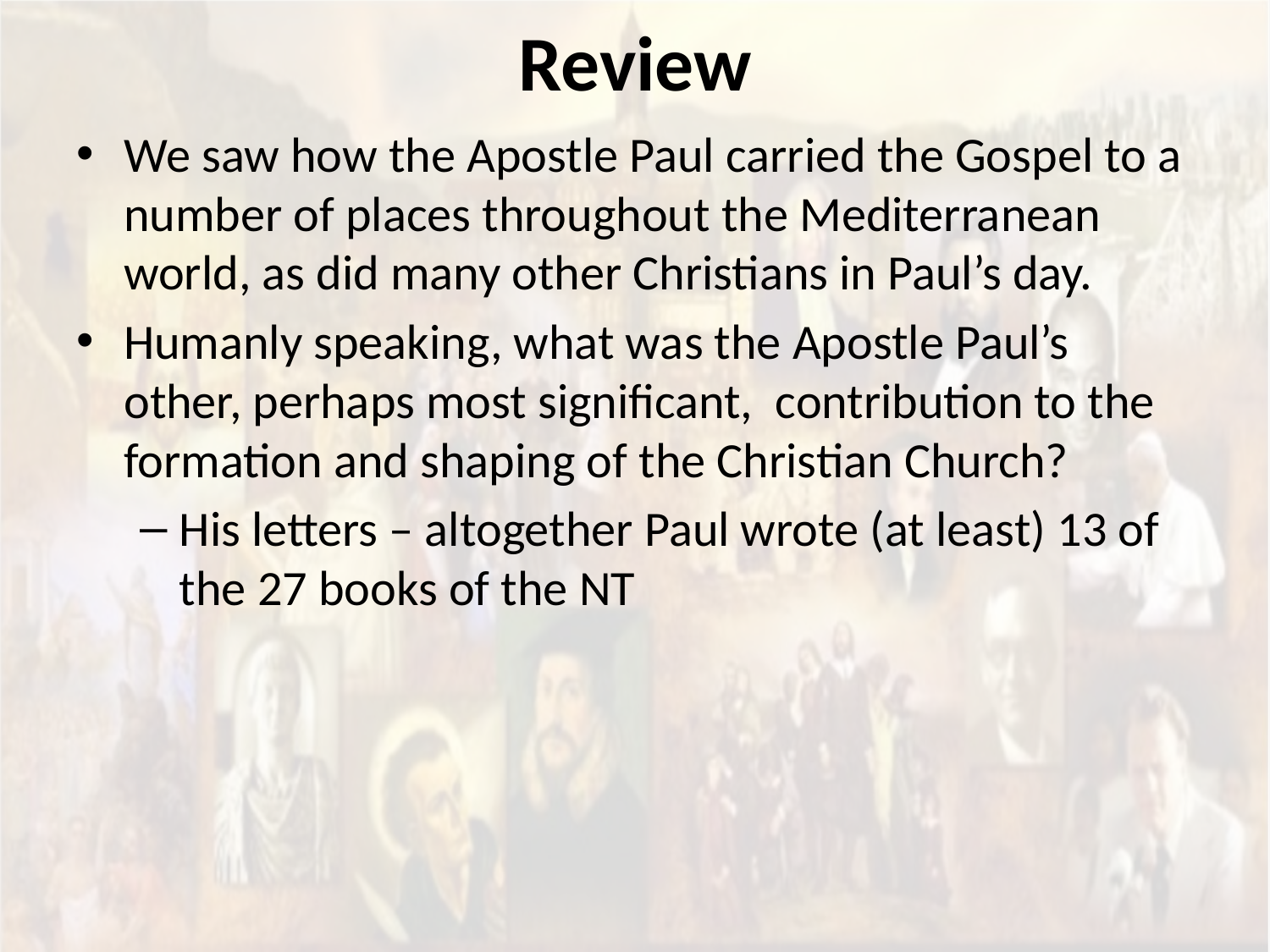

# Review
We saw how the Apostle Paul carried the Gospel to a number of places throughout the Mediterranean world, as did many other Christians in Paul’s day.
Humanly speaking, what was the Apostle Paul’s other, perhaps most significant,  contribution to the formation and shaping of the Christian Church?
His letters – altogether Paul wrote (at least) 13 of the 27 books of the NT